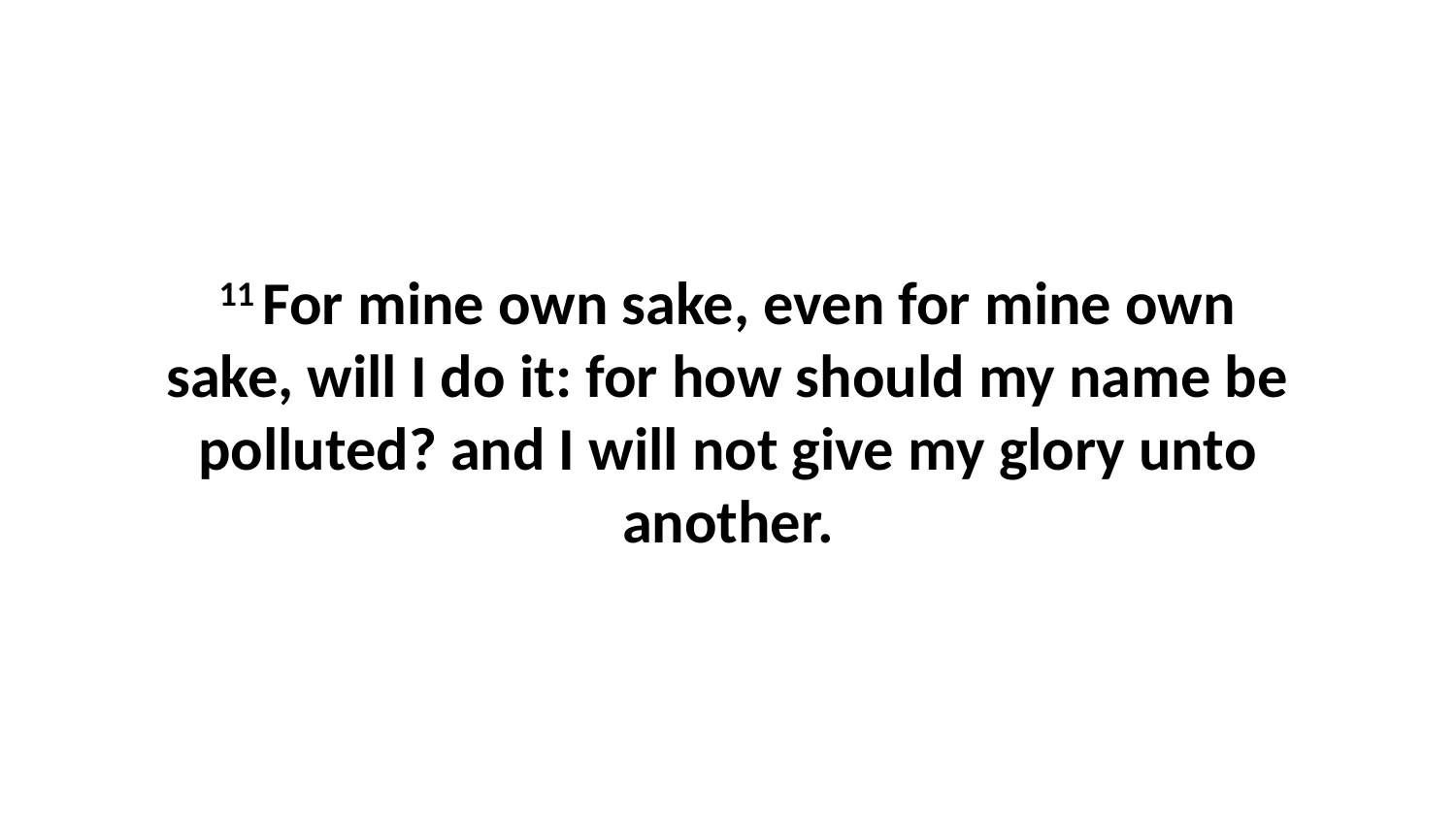

11 For mine own sake, even for mine own sake, will I do it: for how should my name be polluted? and I will not give my glory unto another.